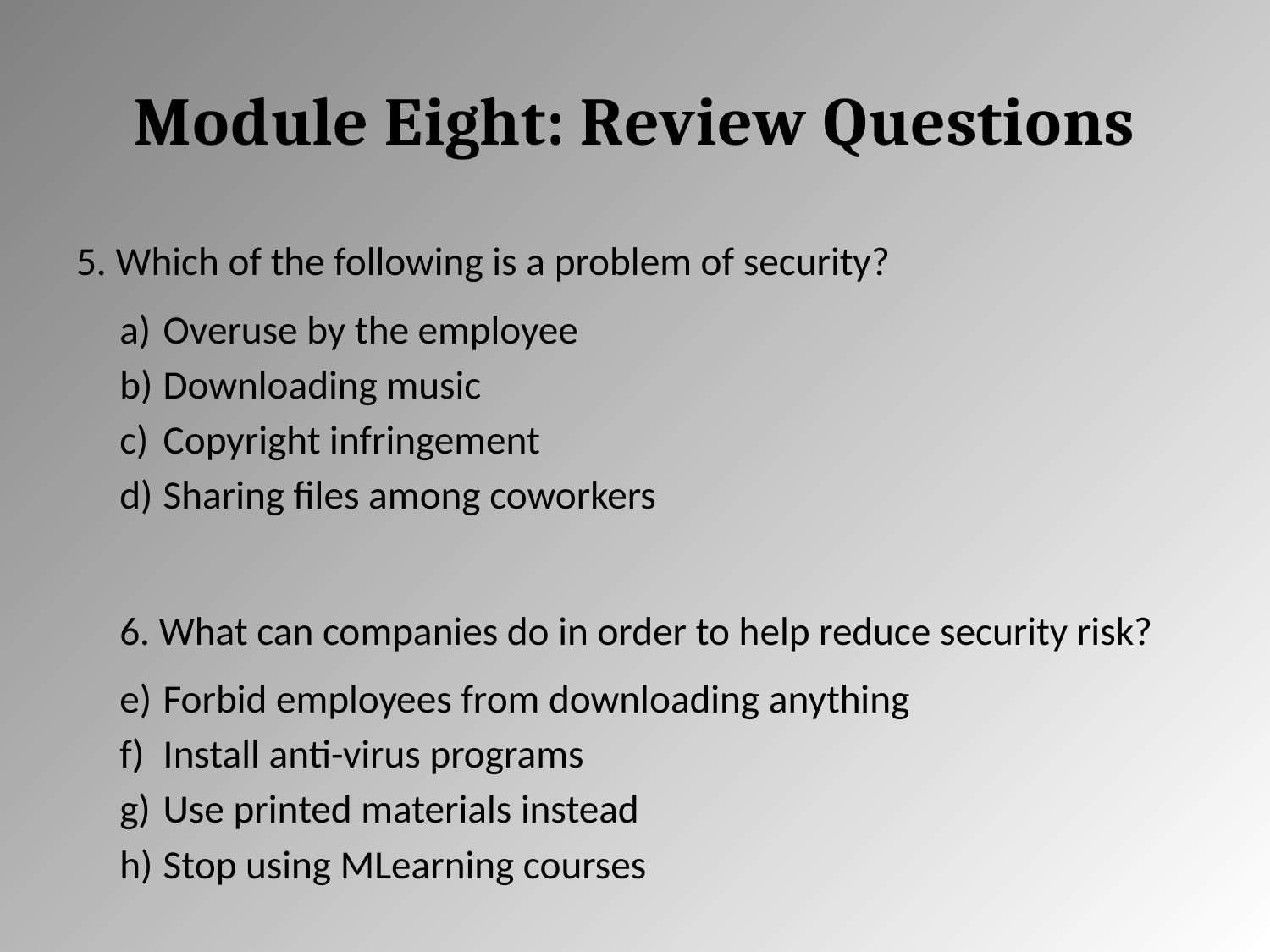

# Module Eight: Review Questions
5. Which of the following is a problem of security?
Overuse by the employee
Downloading music
Copyright infringement
Sharing files among coworkers

6. What can companies do in order to help reduce security risk?
Forbid employees from downloading anything
Install anti-virus programs
Use printed materials instead
Stop using MLearning courses